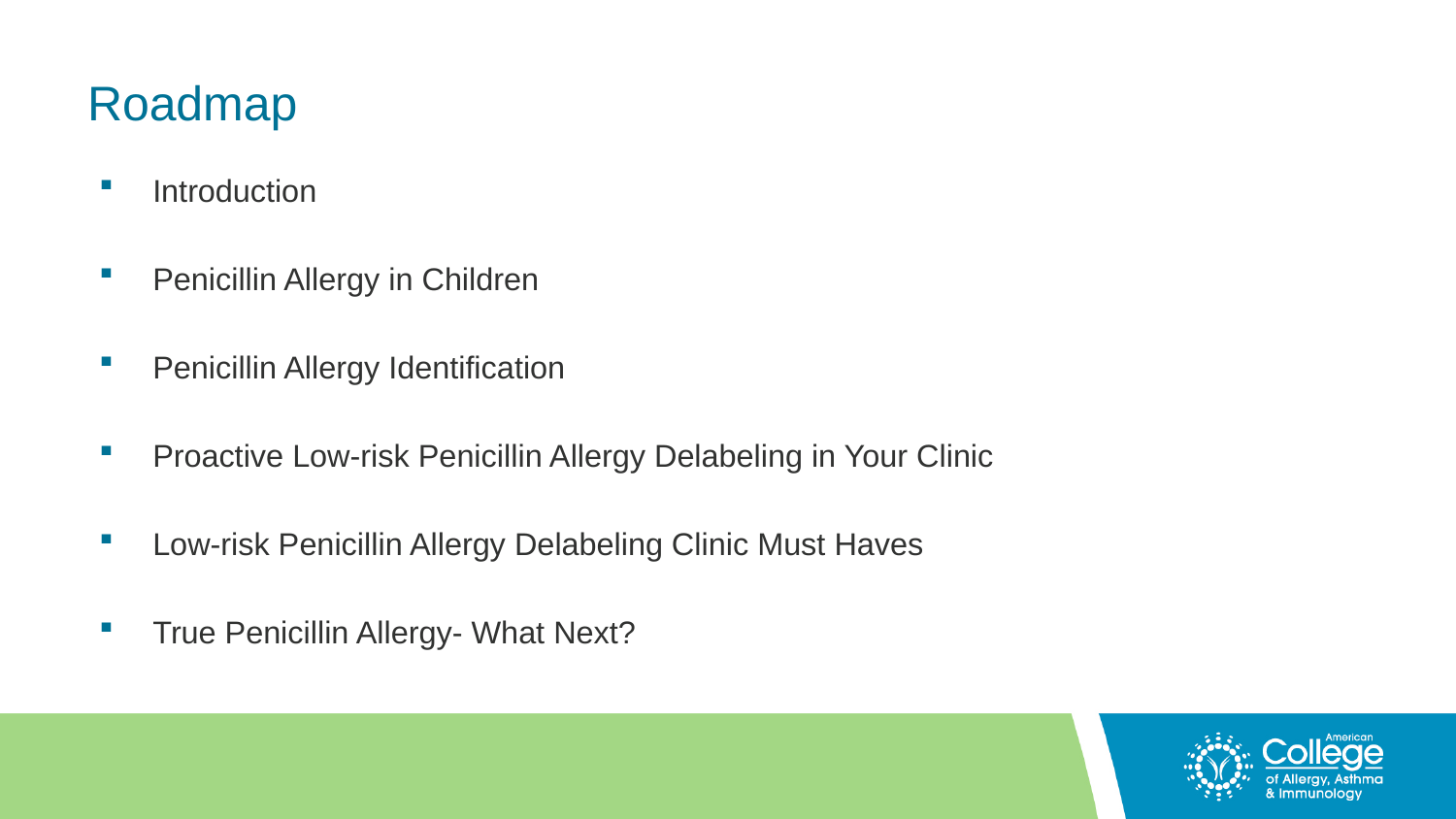

# Roadmap
Introduction

Penicillin Allergy in Children

Penicillin Allergy Identification

Proactive Low-risk Penicillin Allergy Delabeling in Your Clinic

Low-risk Penicillin Allergy Delabeling Clinic Must Haves

True Penicillin Allergy- What Next?